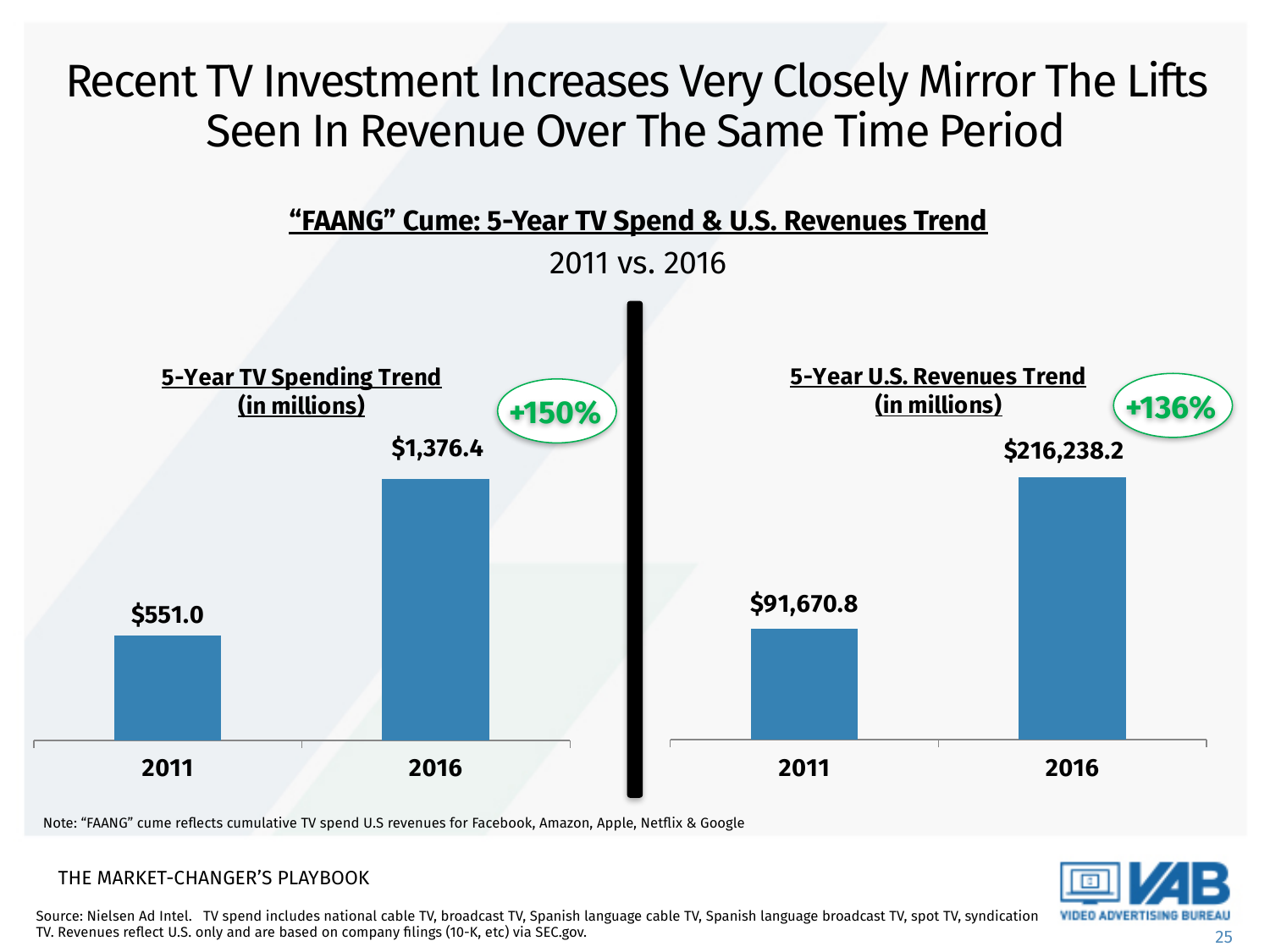

# Recent TV Investment Increases Very Closely Mirror The Lifts Seen In Revenue Over The Same Time Period
“FAANG” Cume: 5-Year TV Spend & U.S. Revenues Trend
2011 vs. 2016

### Chart: 5-Year U.S. Revenues Trend
(in millions)

| Category | $$$ |
|---|---|
| 2011 | 91670.837 |
| 2016 | 216238.224 |

### Chart: 5-Year TV Spending Trend
(in millions)

| Category | $$$ |
|---|---|
| 2011 | 551.04 |
| 2016 | 1376.442 |
+136%
+150%

Note: “FAANG” cume reflects cumulative TV spend U.S revenues for Facebook, Amazon, Apple, Netflix & Google
The market-changer’s playbook
Source: Nielsen Ad Intel.   TV spend includes national cable TV, broadcast TV, Spanish language cable TV, Spanish language broadcast TV, spot TV, syndication TV. Revenues reflect U.S. only and are based on company filings (10-K, etc) via SEC.gov.